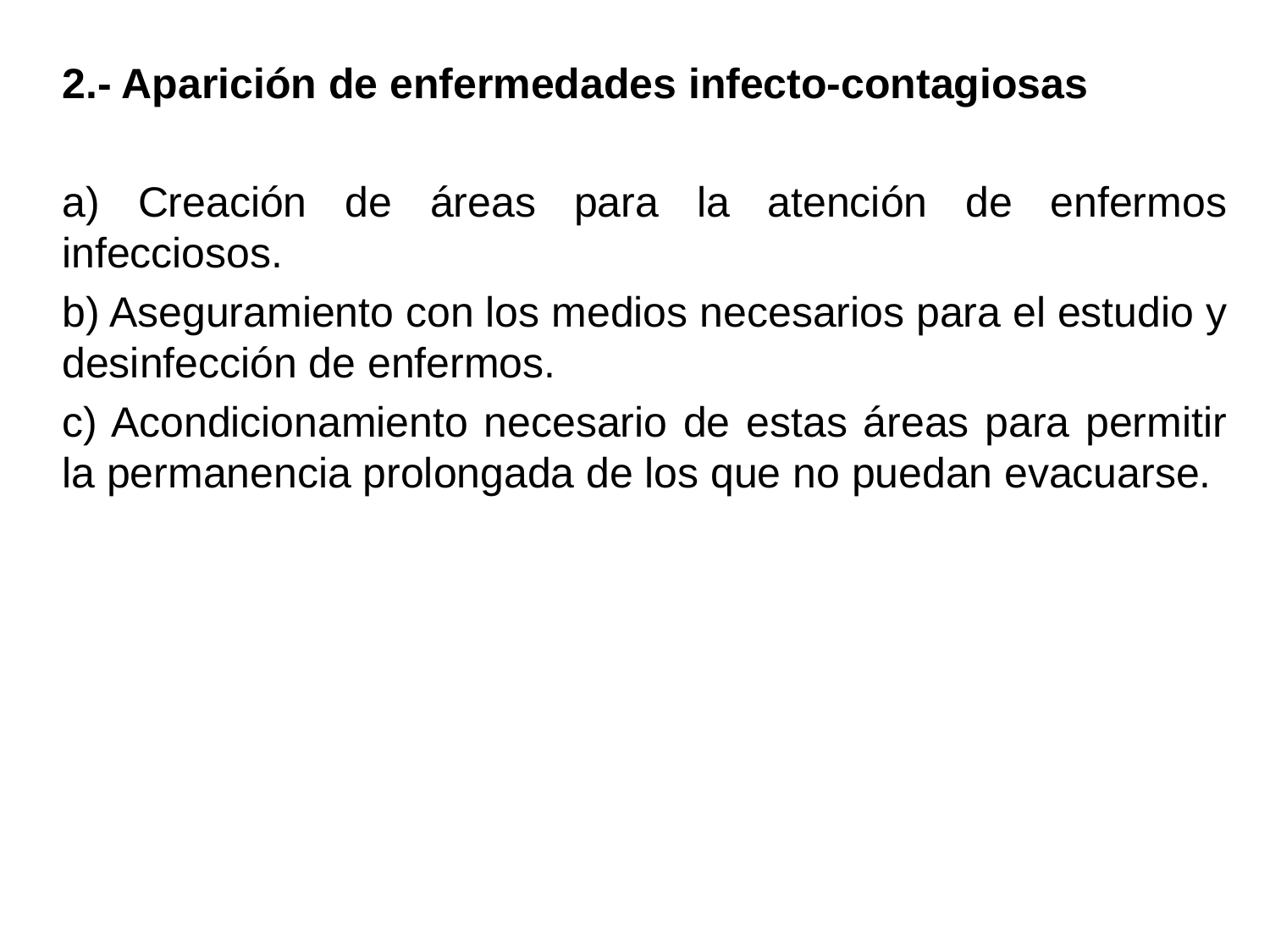

2.- Aparición de enfermedades infecto-contagiosas

a) Creación de áreas para la atención de enfermos infecciosos.
b) Aseguramiento con los medios necesarios para el estudio y desinfección de enfermos.
c) Acondicionamiento necesario de estas áreas para permitir la permanencia prolongada de los que no puedan evacuarse.